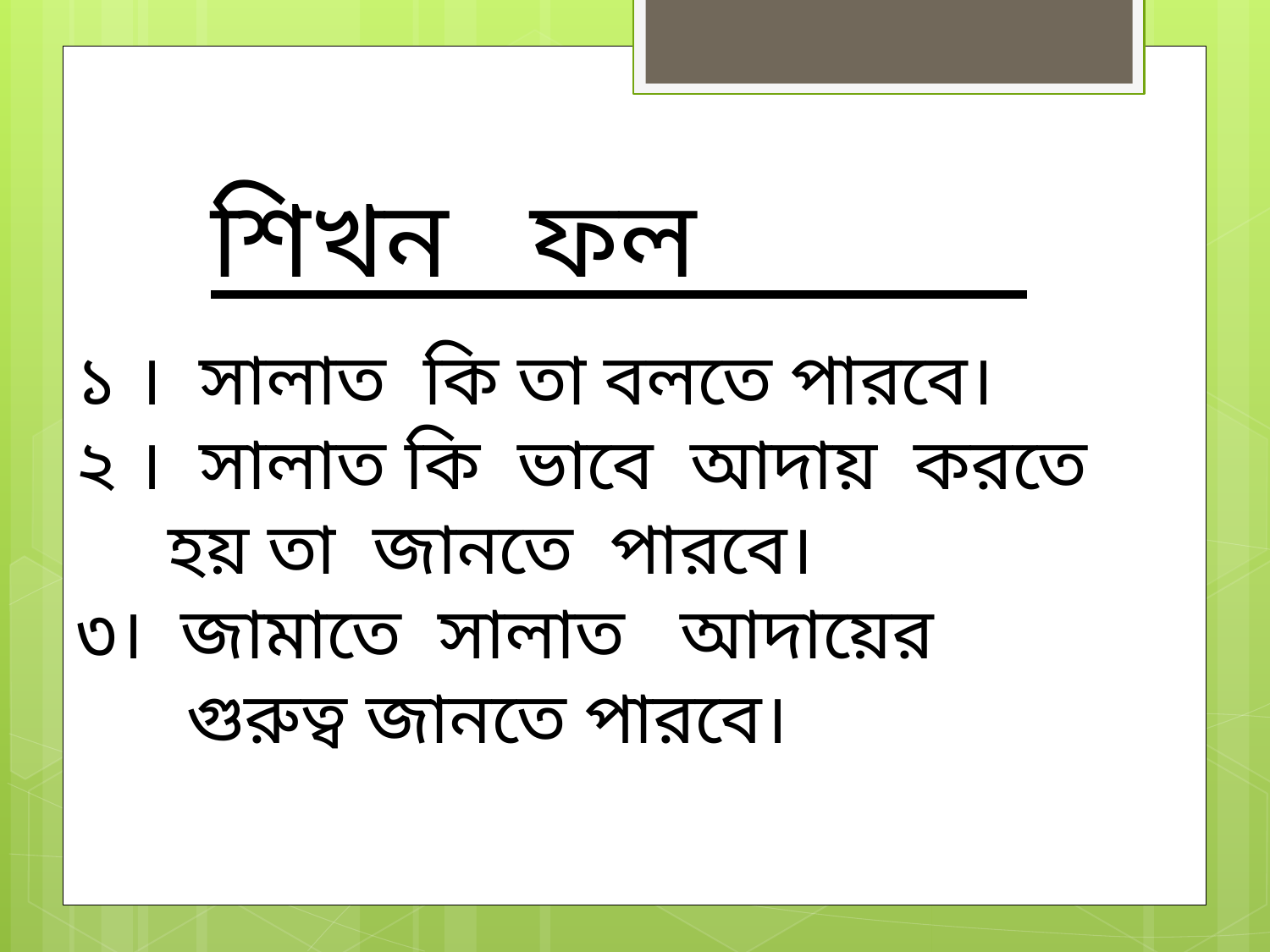

#
শিখন   ফল
১ ।  সালাত  কি তা বলতে পারবে।
২ ।  সালাত কি  ভাবে  আদায়  করতে
     হয় তা  জানতে  পারবে।
৩।  জামাতে  সালাত   আদায়ের
      গুরুত্ব জানতে পারবে।